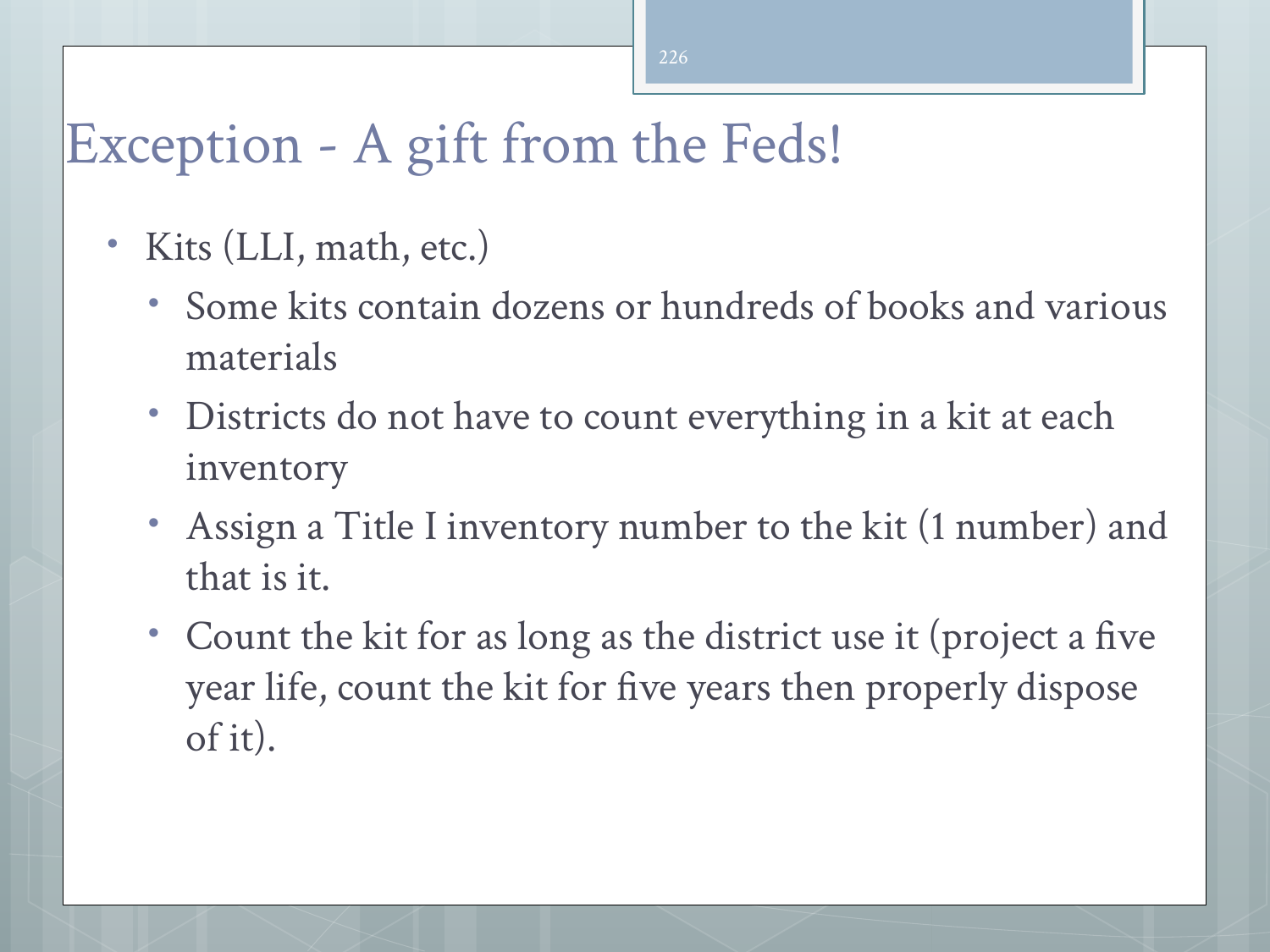

226
# Exception - A gift from the Feds!
Kits (LLI, math, etc.)
Some kits contain dozens or hundreds of books and various materials
Districts do not have to count everything in a kit at each inventory
Assign a Title I inventory number to the kit (1 number) and that is it.
Count the kit for as long as the district use it (project a five year life, count the kit for five years then properly dispose of it).